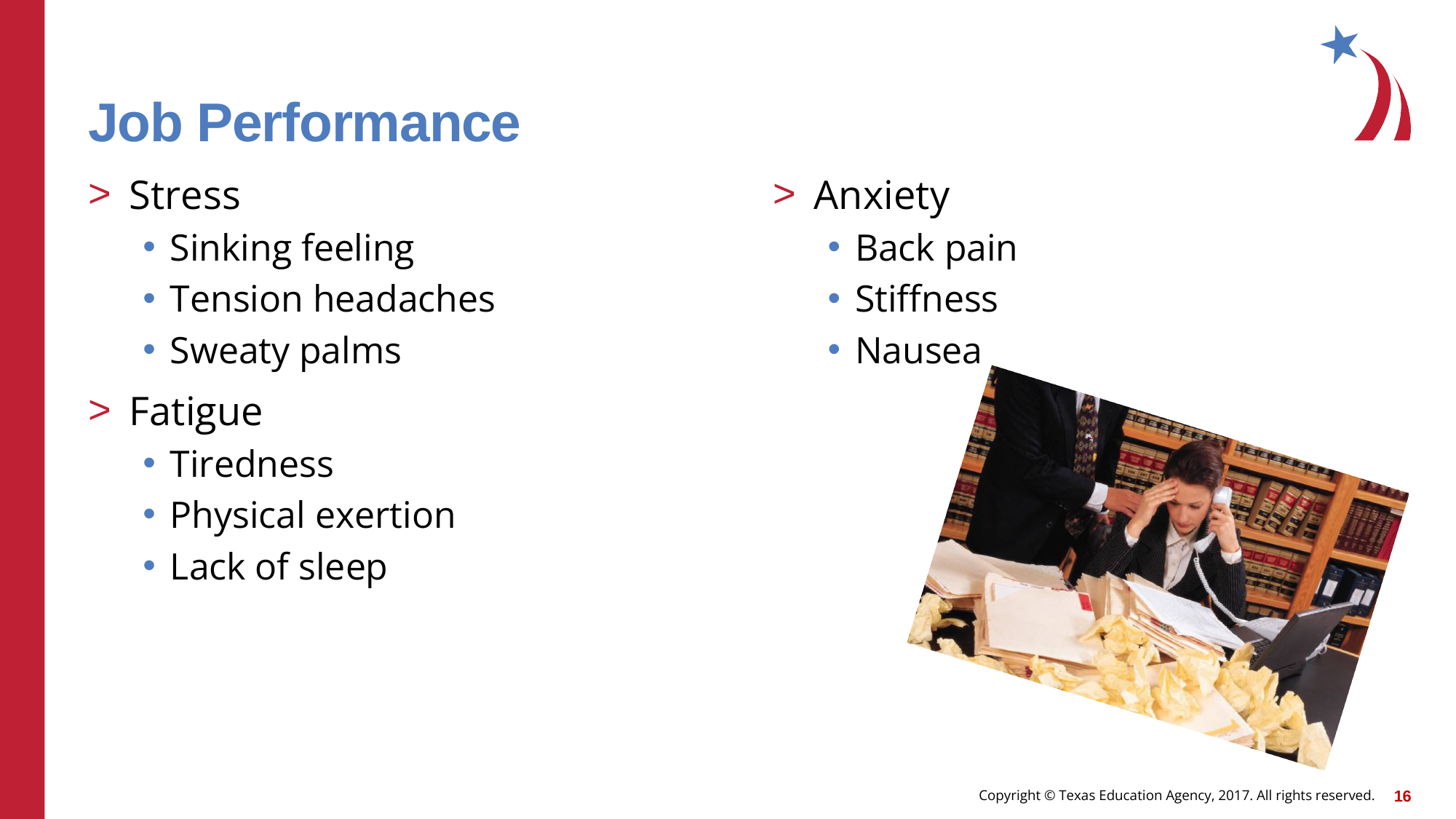

# Job Performance
Stress
Sinking feeling
Tension headaches
Sweaty palms
Fatigue
Tiredness
Physical exertion
Lack of sleep
Anxiety
Back pain
Stiffness
Nausea